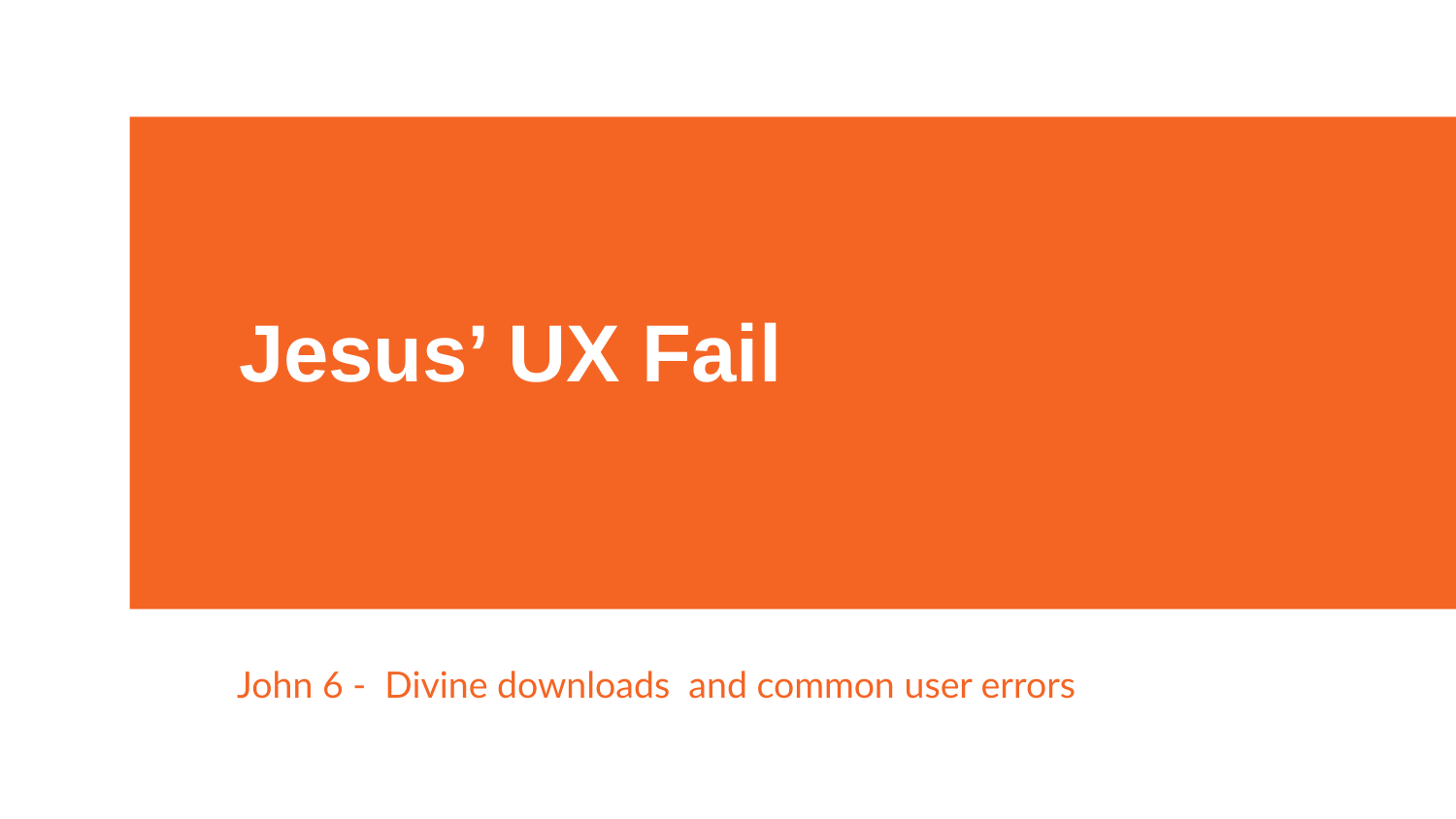

# Jesus’ UX Fail
John 6 -  Divine downloads  and common user errors